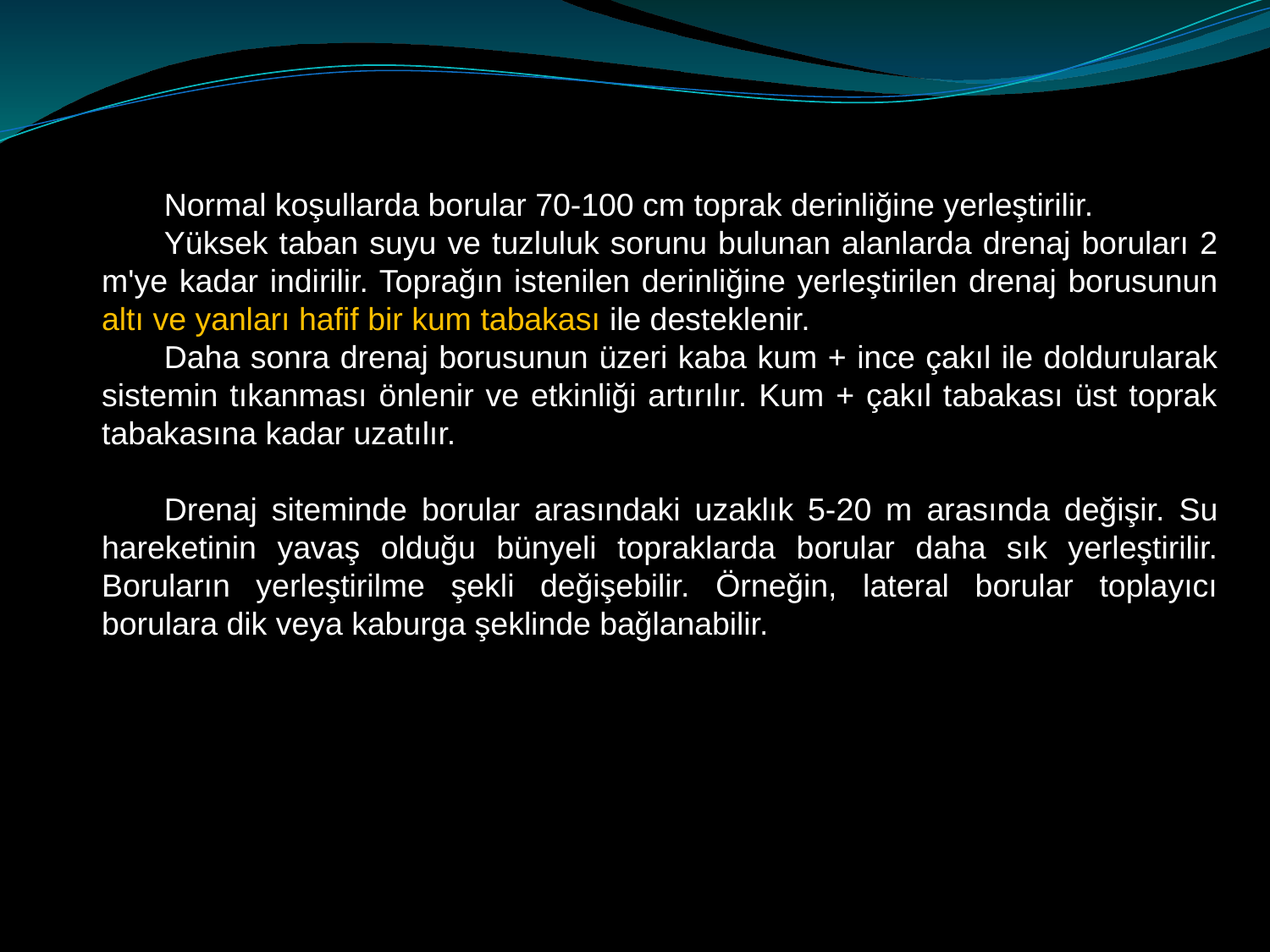

Normal koşullarda borular 70-100 cm toprak derinliğine yerleştirilir.
Yüksek taban suyu ve tuzluluk sorunu bulunan alanlarda drenaj boruları 2 m'ye kadar indirilir. Toprağın istenilen derinliğine yerleştirilen drenaj borusunun altı ve yanları hafif bir kum tabakası ile desteklenir.
Daha sonra drenaj borusunun üzeri kaba kum + ince çakıl ile doldurularak sistemin tıkanması önlenir ve etkinliği artırılır. Kum + çakıl tabakası üst toprak tabakasına kadar uzatılır.

Drenaj siteminde borular arasındaki uzaklık 5-­20 m arasında değişir. Su hareketinin yavaş olduğu bünyeli topraklarda borular daha sık yerleştirilir. Boruların yerleştirilme şekli değişebilir. Örneğin, lateral borular toplayıcı borulara dik veya kaburga şeklinde bağlanabilir.